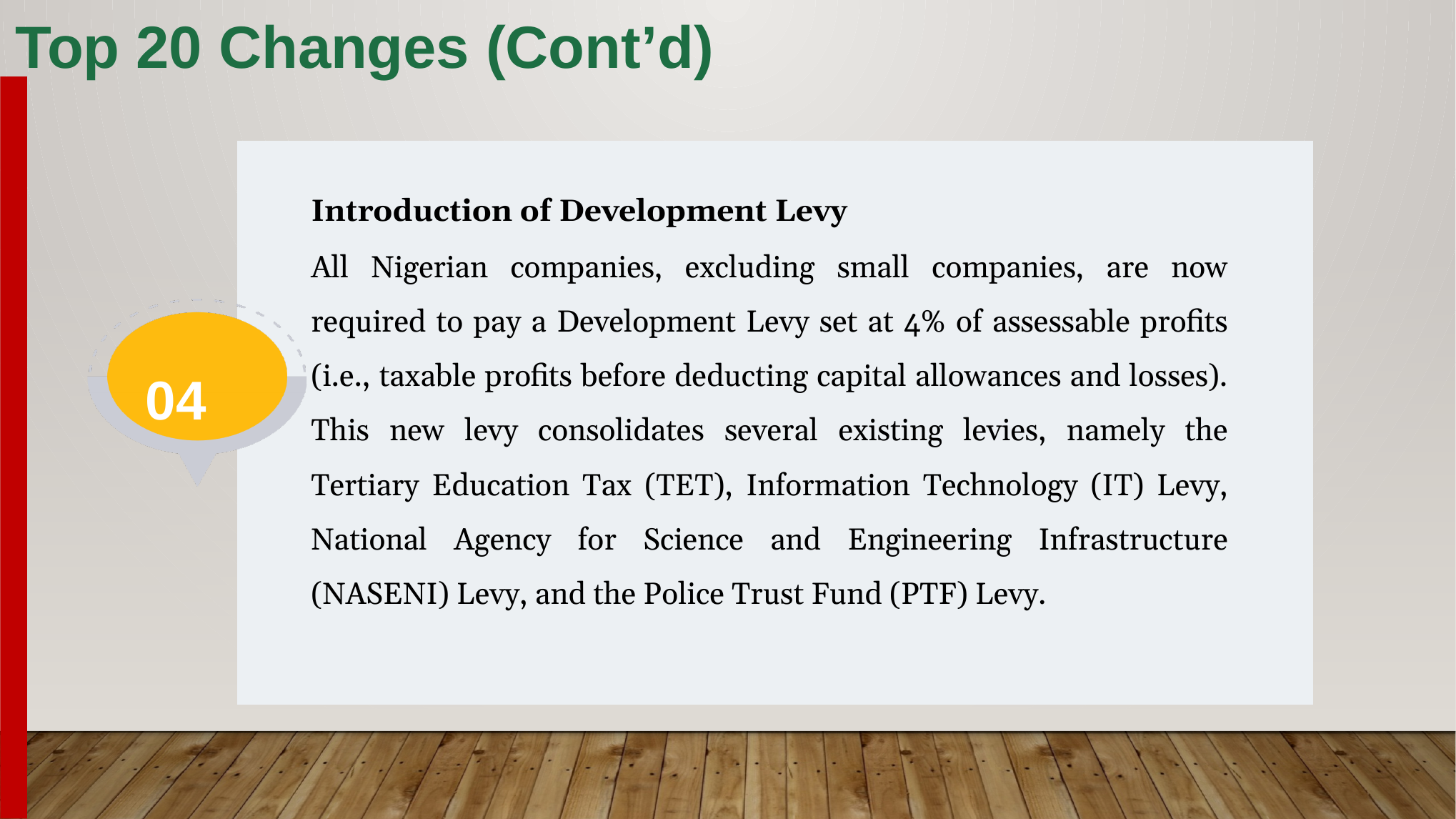

Top 20 Changes (Cont’d)

Introduction of Development Levy
All Nigerian companies, excluding small companies, are now required to pay a Development Levy set at 4% of assessable profits (i.e., taxable profits before deducting capital allowances and losses). This new levy consolidates several existing levies, namely the Tertiary Education Tax (TET), Information Technology (IT) Levy, National Agency for Science and Engineering Infrastructure (NASENI) Levy, and the Police Trust Fund (PTF) Levy.

04